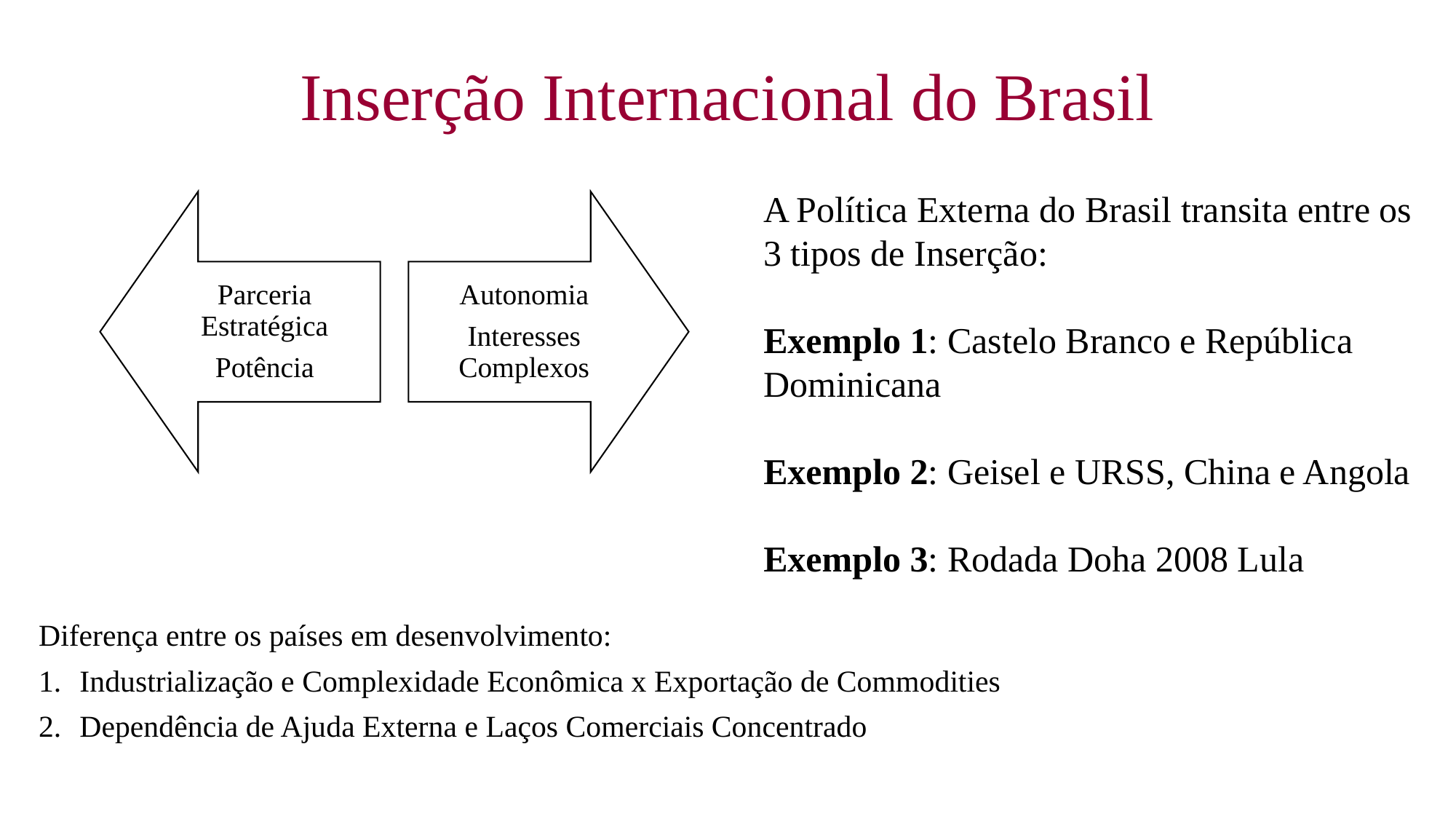

# Inserção Internacional do Brasil
A Política Externa do Brasil transita entre os 3 tipos de Inserção:

Exemplo 1: Castelo Branco e República Dominicana

Exemplo 2: Geisel e URSS, China e Angola

Exemplo 3: Rodada Doha 2008 Lula

Parceria Estratégica
Potência
Autonomia
Interesses Complexos
Diferença entre os países em desenvolvimento:
Industrialização e Complexidade Econômica x Exportação de Commodities
Dependência de Ajuda Externa e Laços Comerciais Concentrado